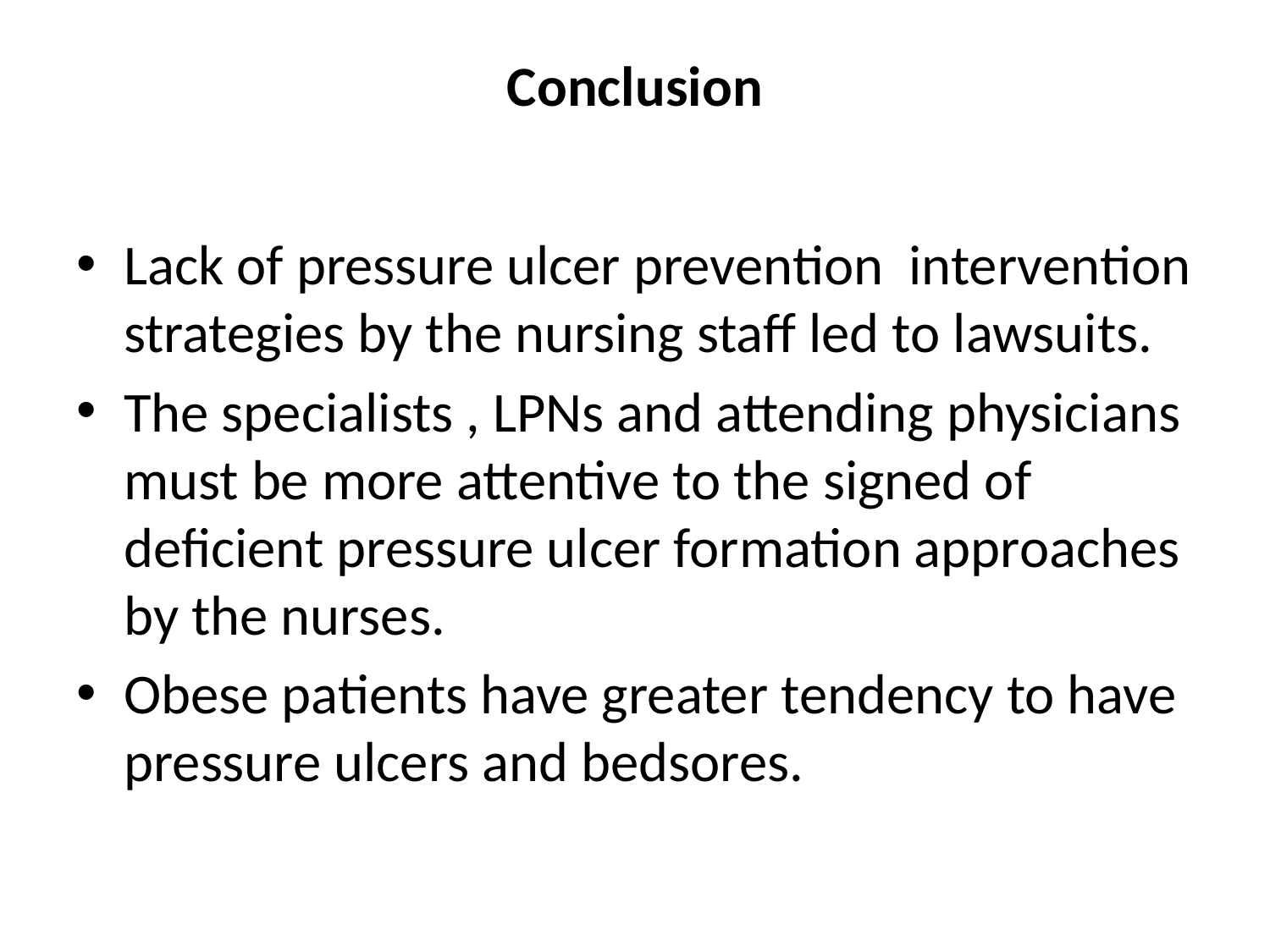

# Conclusion
Lack of pressure ulcer prevention  intervention strategies by the nursing staff led to lawsuits.
The specialists , LPNs and attending physicians must be more attentive to the signed of deficient pressure ulcer formation approaches by the nurses.
Obese patients have greater tendency to have pressure ulcers and bedsores.